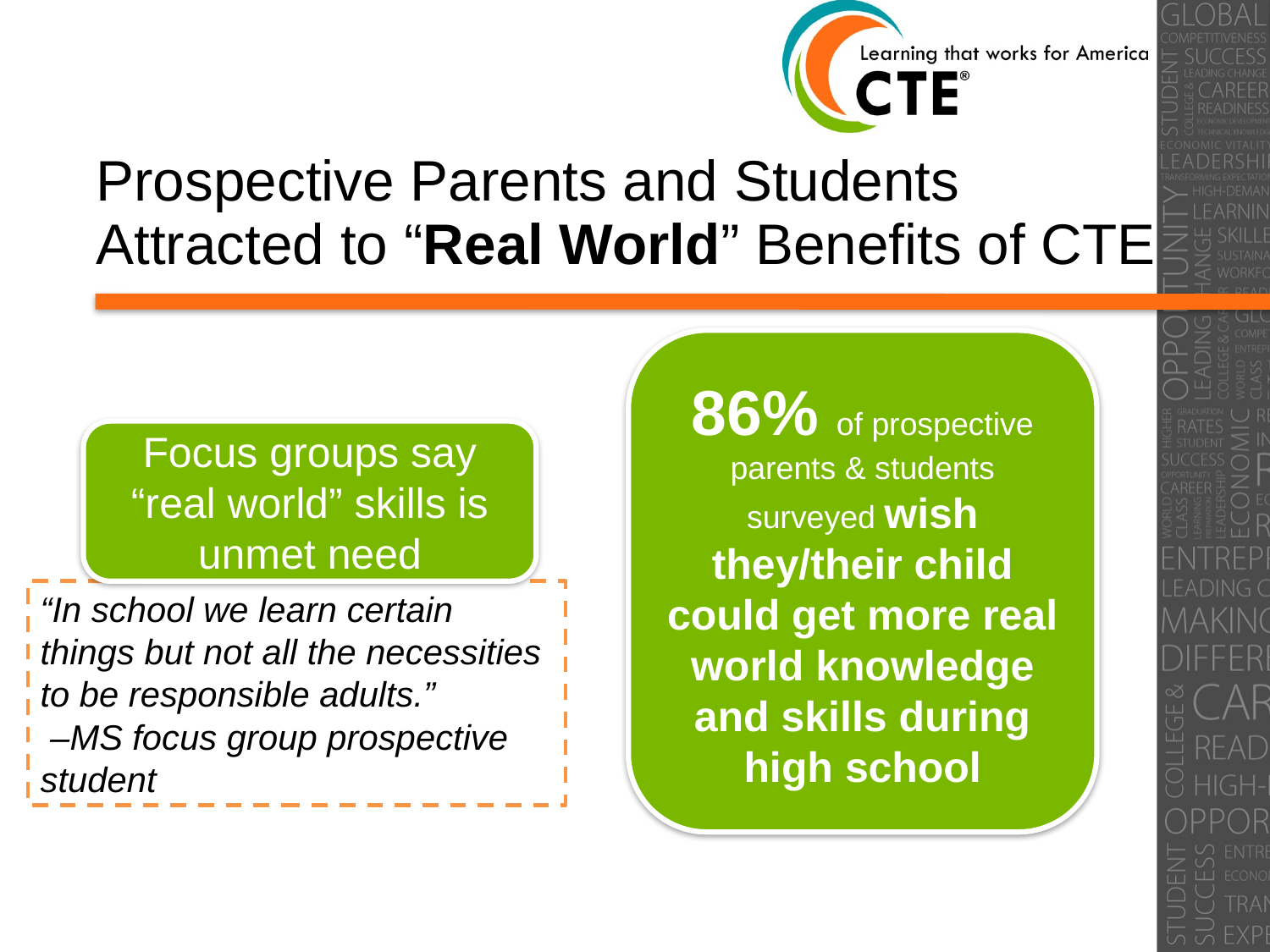

# Prospective Parents and Students Attracted to “Real World” Benefits of CTE
86% of prospective parents & students surveyed wish they/their child could get more real world knowledge and skills during high school
Focus groups say “real world” skills is unmet need
“In school we learn certain things but not all the necessities to be responsible adults.”
 –MS focus group prospective student